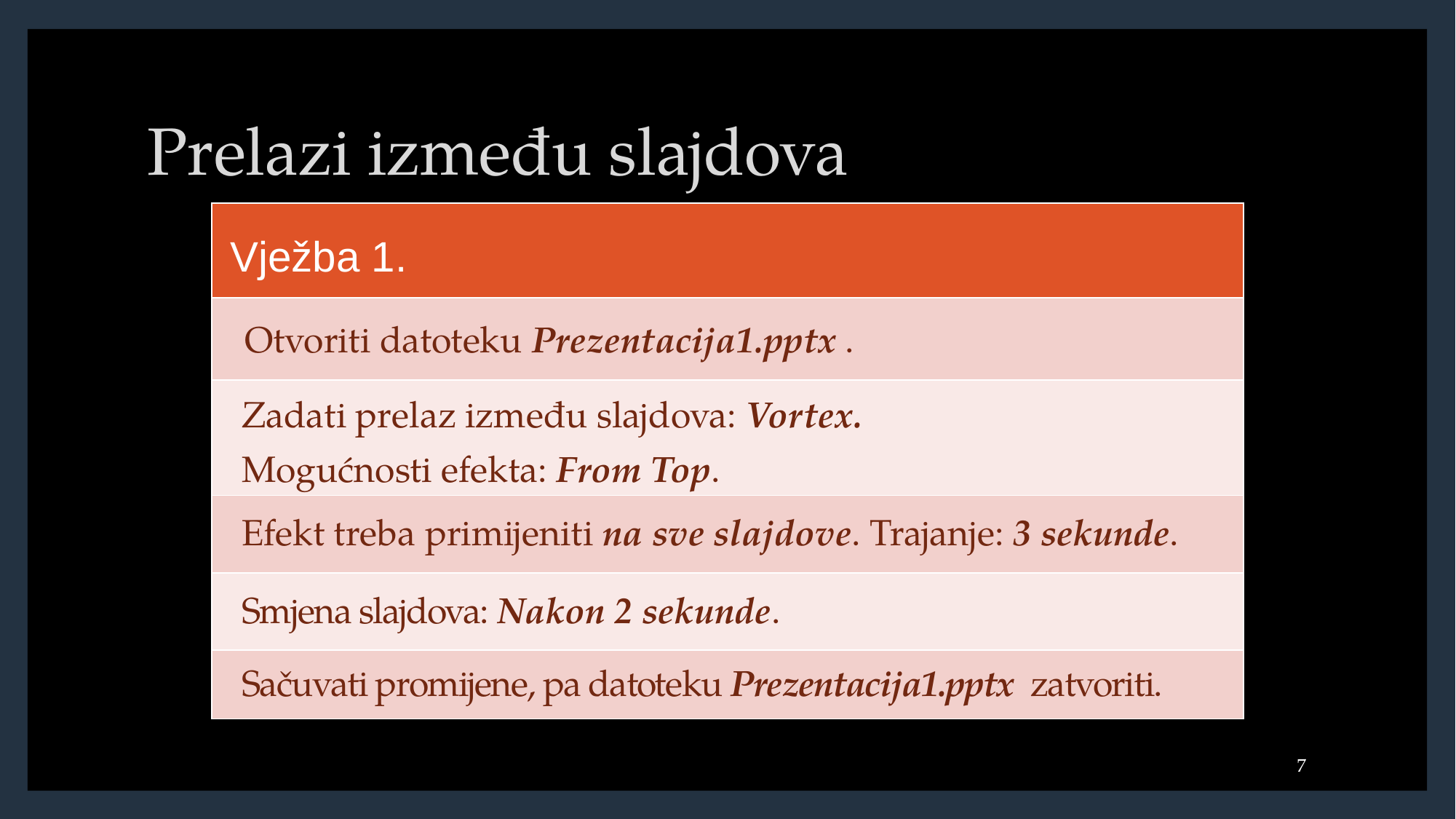

# Prelazi između slajdova
| Vježba 1. |
| --- |
| Otvoriti datoteku Prezentacija1.pptx . |
| Zadati prelaz između slajdova: Vortex. Mogućnosti efekta: From Top. |
| Efekt treba primijeniti na sve slajdove. Trajanje: 3 sekunde. |
| Smjena slajdova: Nakon 2 sekunde. |
| Sačuvati promijene, pa datoteku Prezentacija1.pptx zatvoriti. |
7